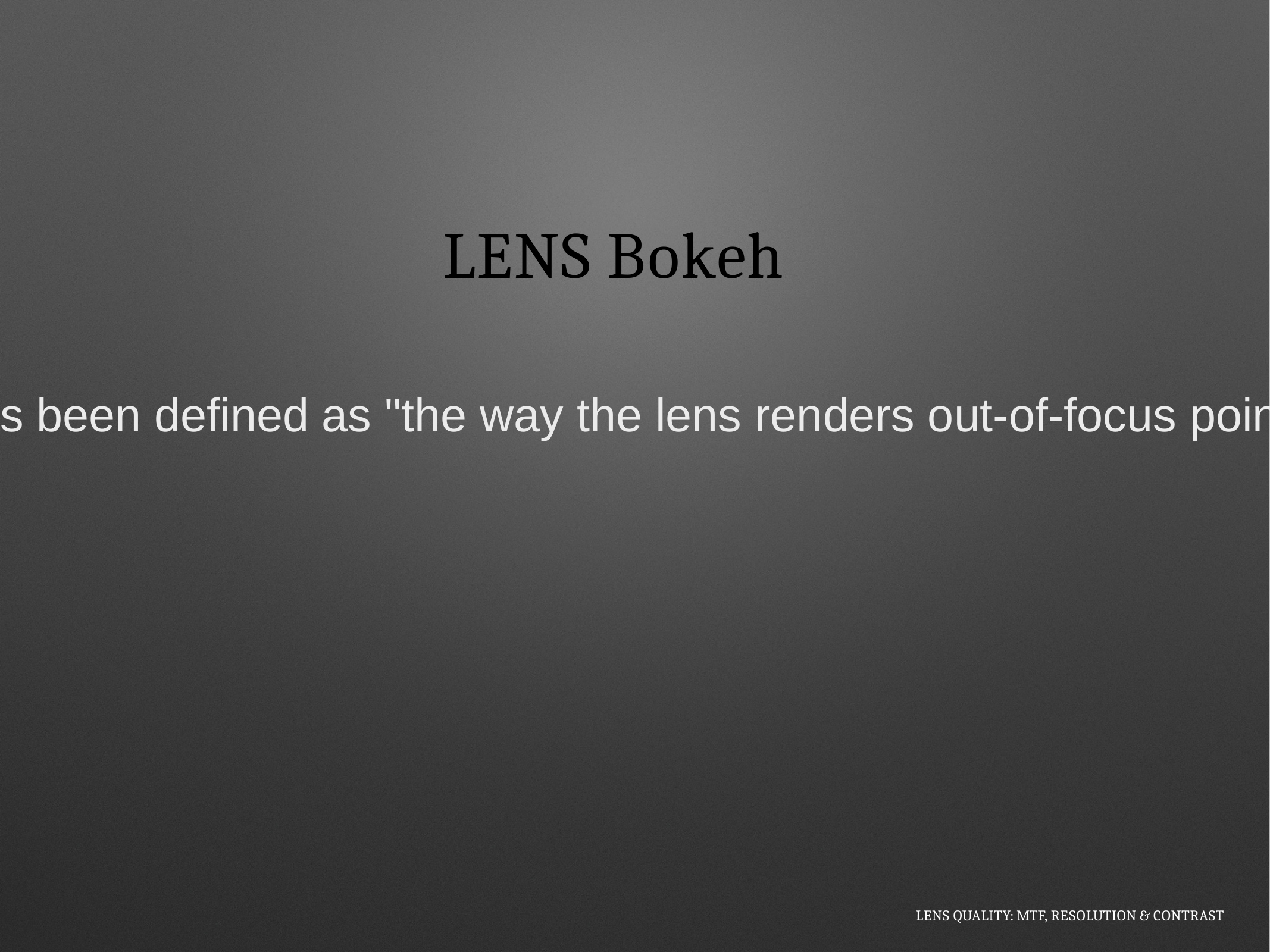

# LENS Bokeh
Bokeh has been defined as "the way the lens renders out-of-focus points of light
LENS QUALITY: MTF, RESOLUTION & CONTRAST